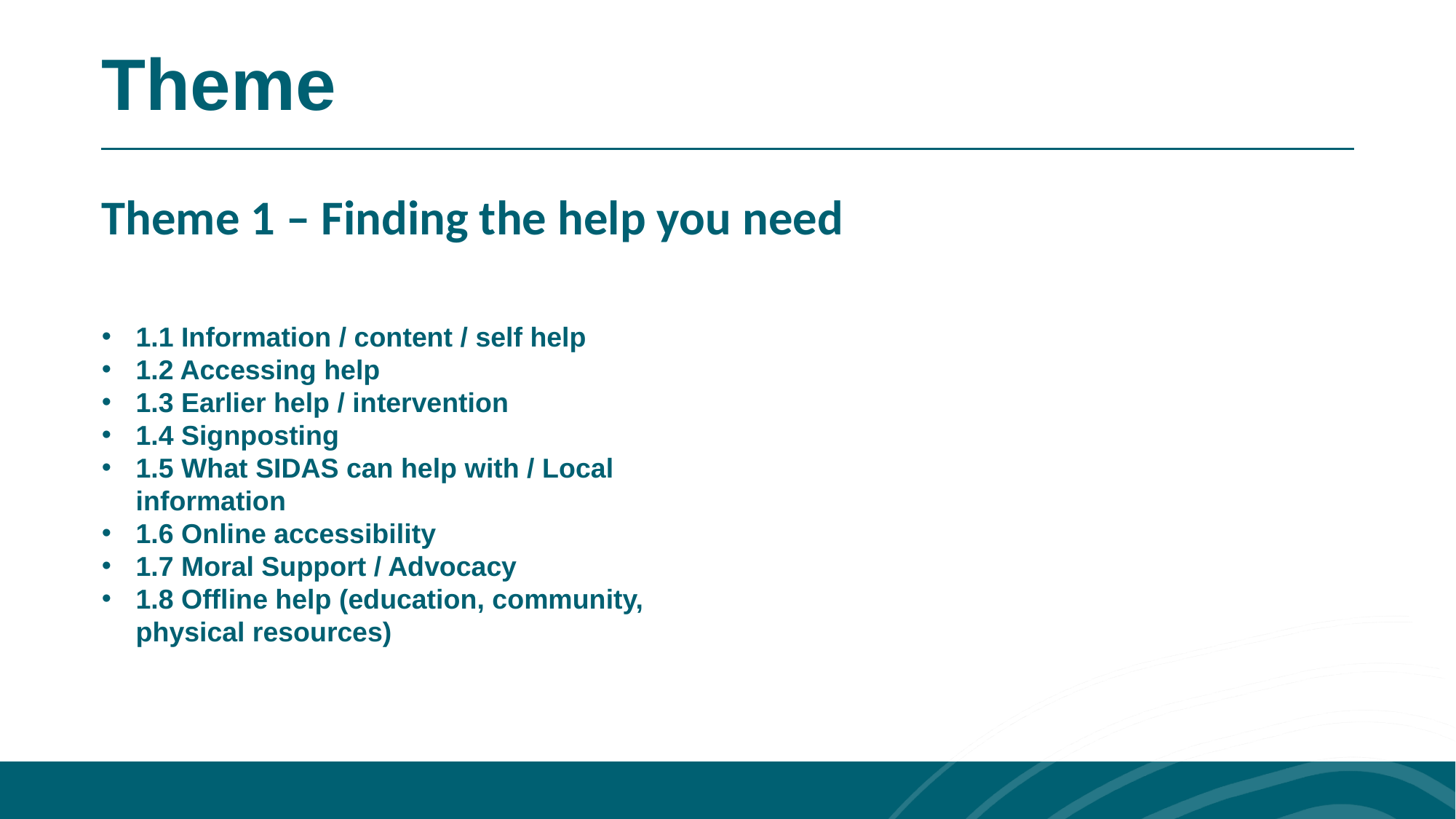

Theme
Theme 1 – Finding the help you need
1.1 Information / content / self help
1.2 Accessing help
1.3 Earlier help / intervention
1.4 Signposting
1.5 What SIDAS can help with / Local information
1.6 Online accessibility
1.7 Moral Support / Advocacy
1.8 Offline help (education, community, physical resources)